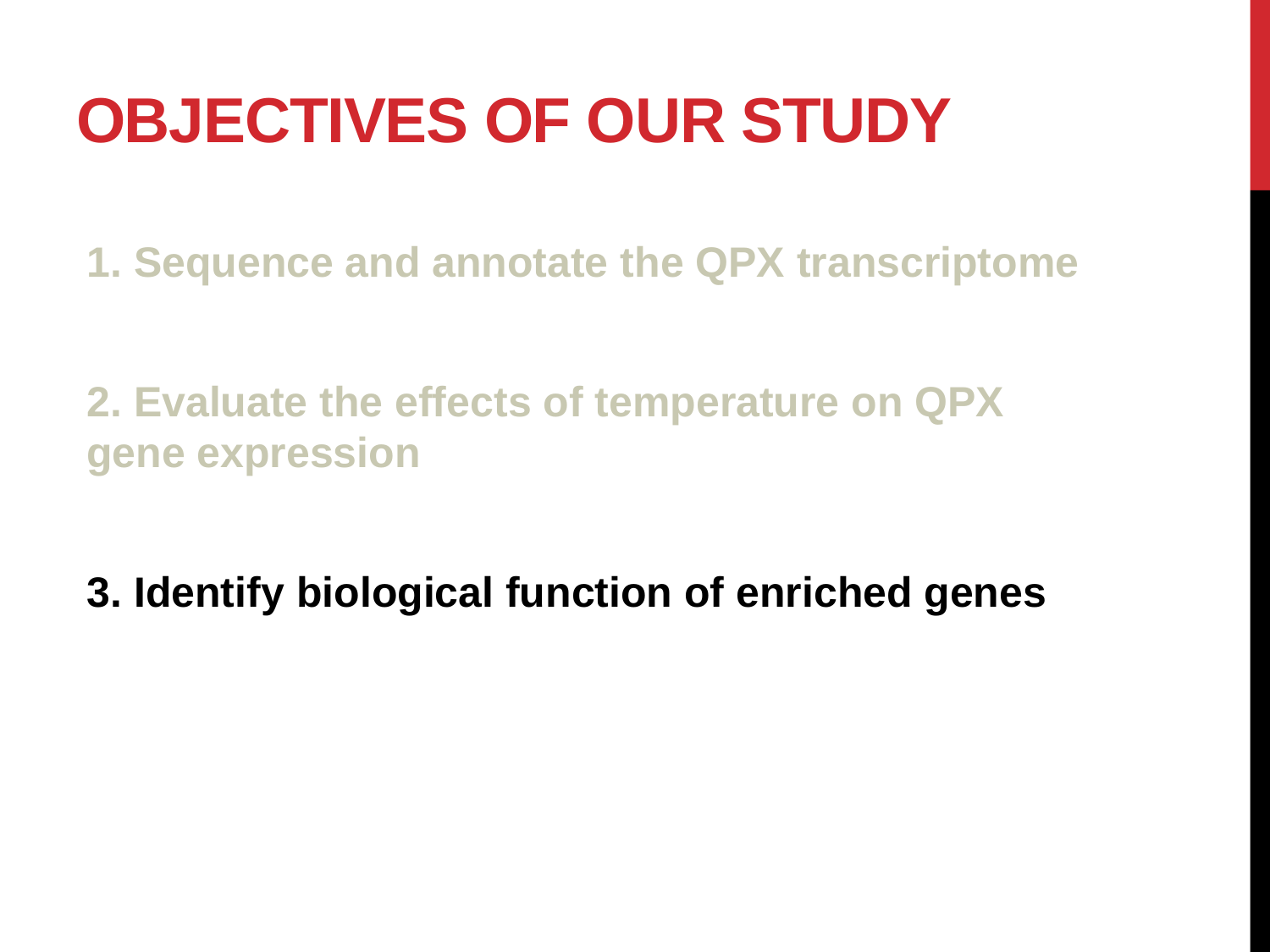

# Objectives of our study
1. Sequence and annotate the QPX transcriptome

2. Evaluate the effects of temperature on QPX gene expression

3. Identify biological function of enriched genes